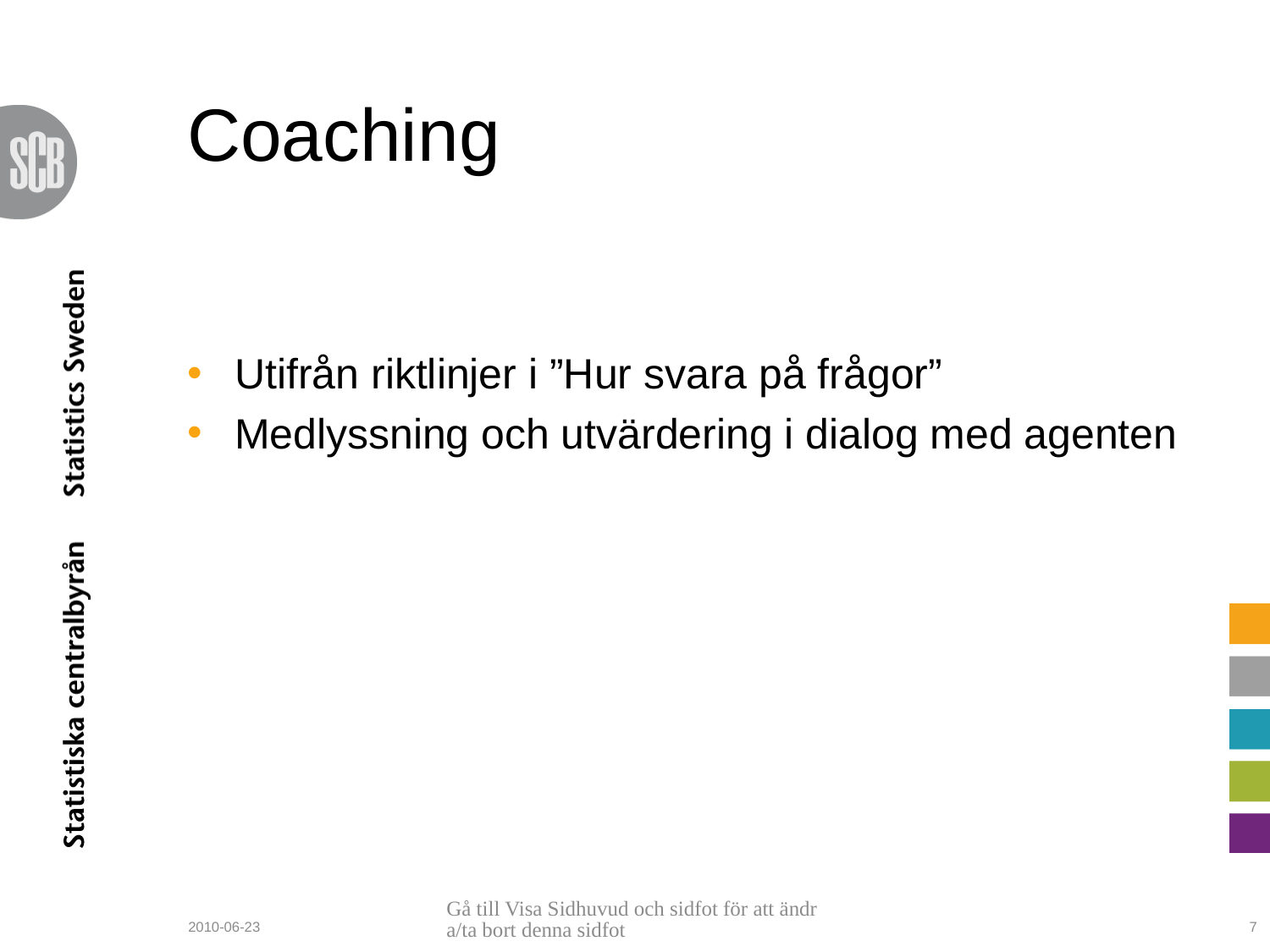

# Coaching

Utifrån riktlinjer i ”Hur svara på frågor”
Medlyssning och utvärdering i dialog med agenten
Gå till Visa Sidhuvud och sidfot för att ändra/ta bort denna sidfot
2010-06-23
7